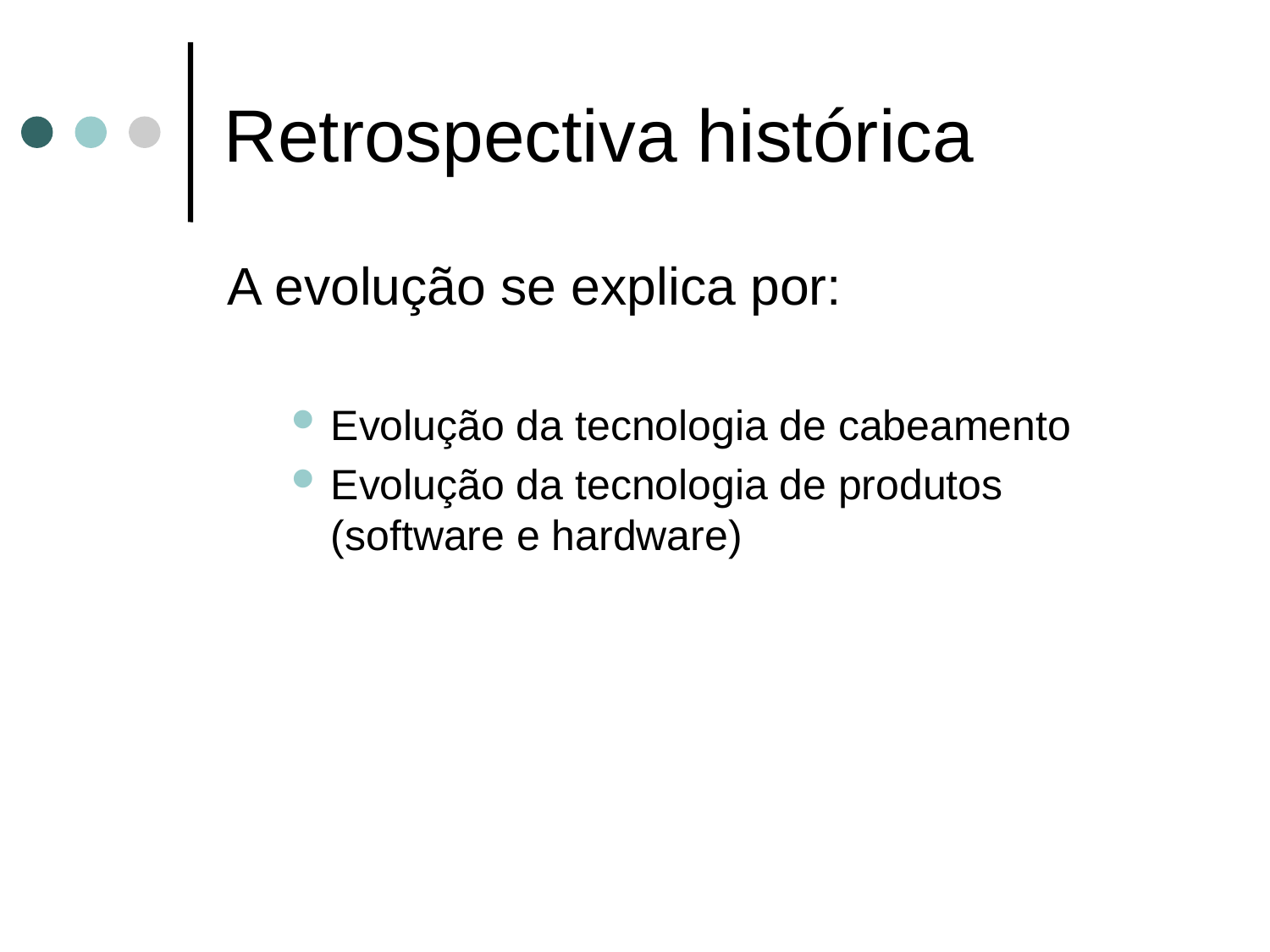

# Retrospectiva histórica
A evolução se explica por:

Evolução da tecnologia de cabeamento
Evolução da tecnologia de produtos (software e hardware)